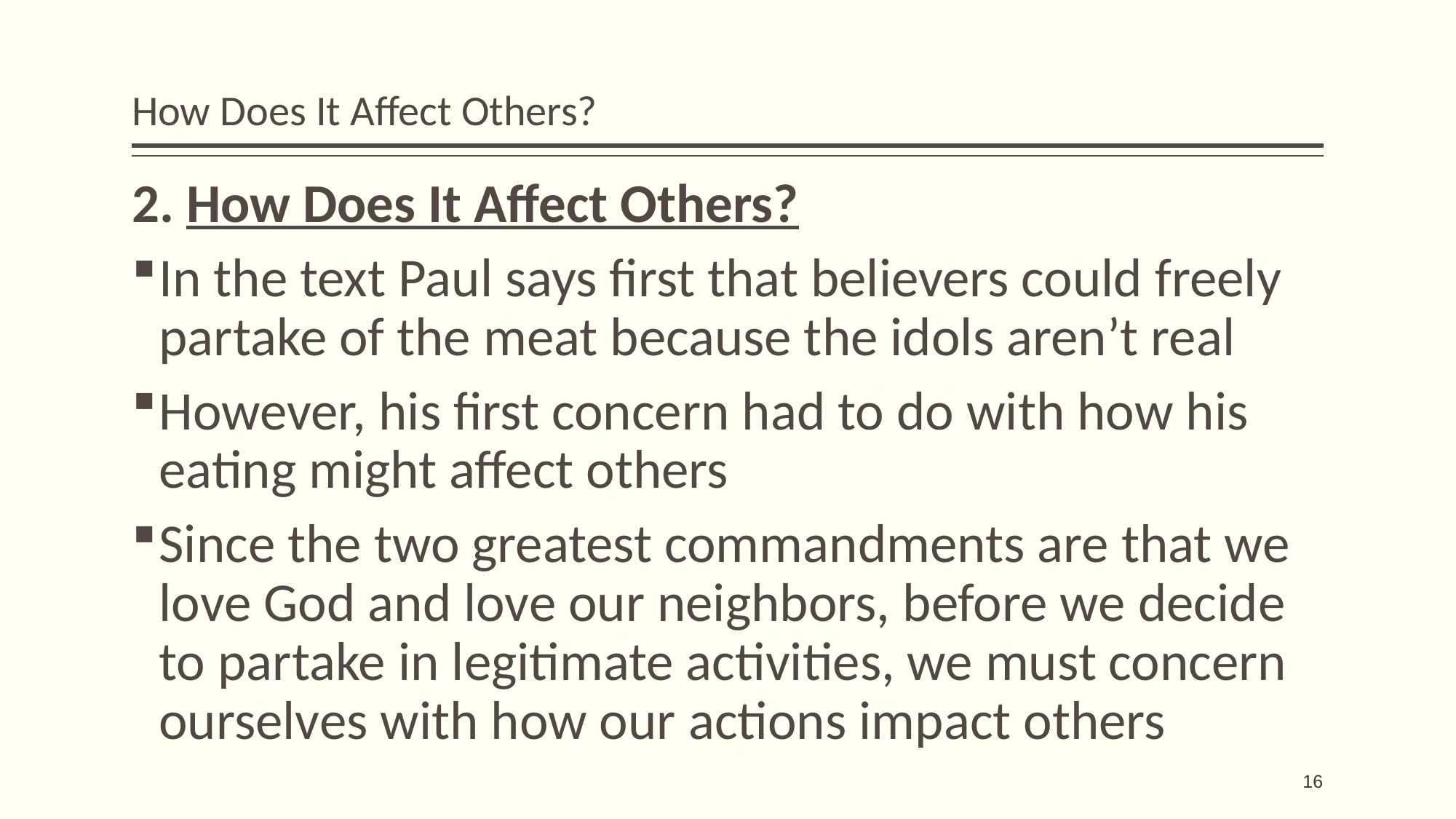

# How Does It Affect Others?
How Does It Affect Others?
In the text Paul says first that believers could freely partake of the meat because the idols aren’t real
However, his first concern had to do with how his eating might affect others
Since the two greatest commandments are that we love God and love our neighbors, before we decide to partake in legitimate activities, we must concern ourselves with how our actions impact others

16